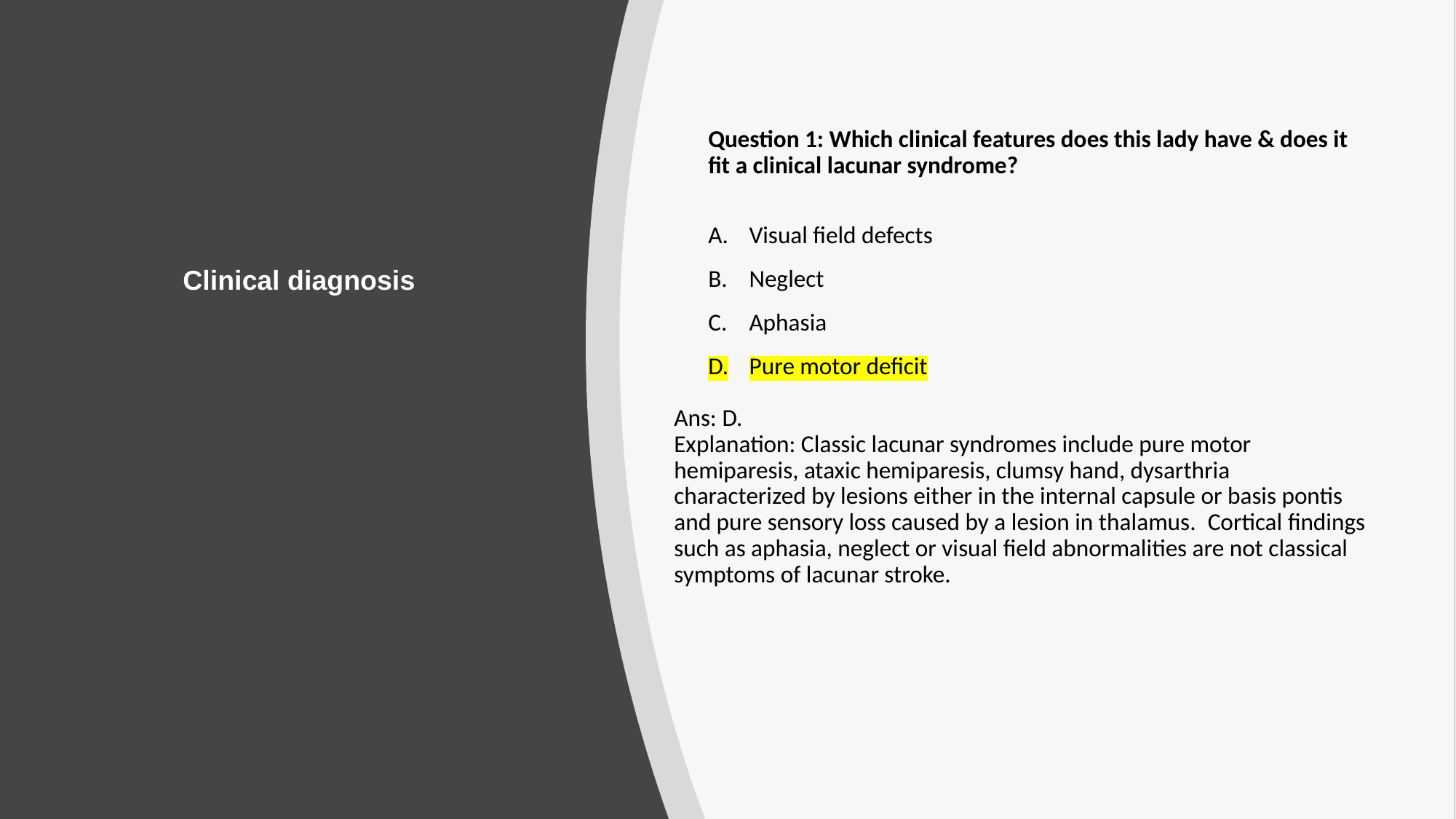

Question 1: Which clinical features does this lady have & does it fit a clinical lacunar syndrome?

Visual field defects
Neglect
Aphasia
Pure motor deficit

Ans: D.
Explanation: Classic lacunar syndromes include pure motor hemiparesis, ataxic hemiparesis, clumsy hand, dysarthria characterized by lesions either in the internal capsule or basis pontis and pure sensory loss caused by a lesion in thalamus.  Cortical findings such as aphasia, neglect or visual field abnormalities are not classical symptoms of lacunar stroke.

Clinical diagnosis